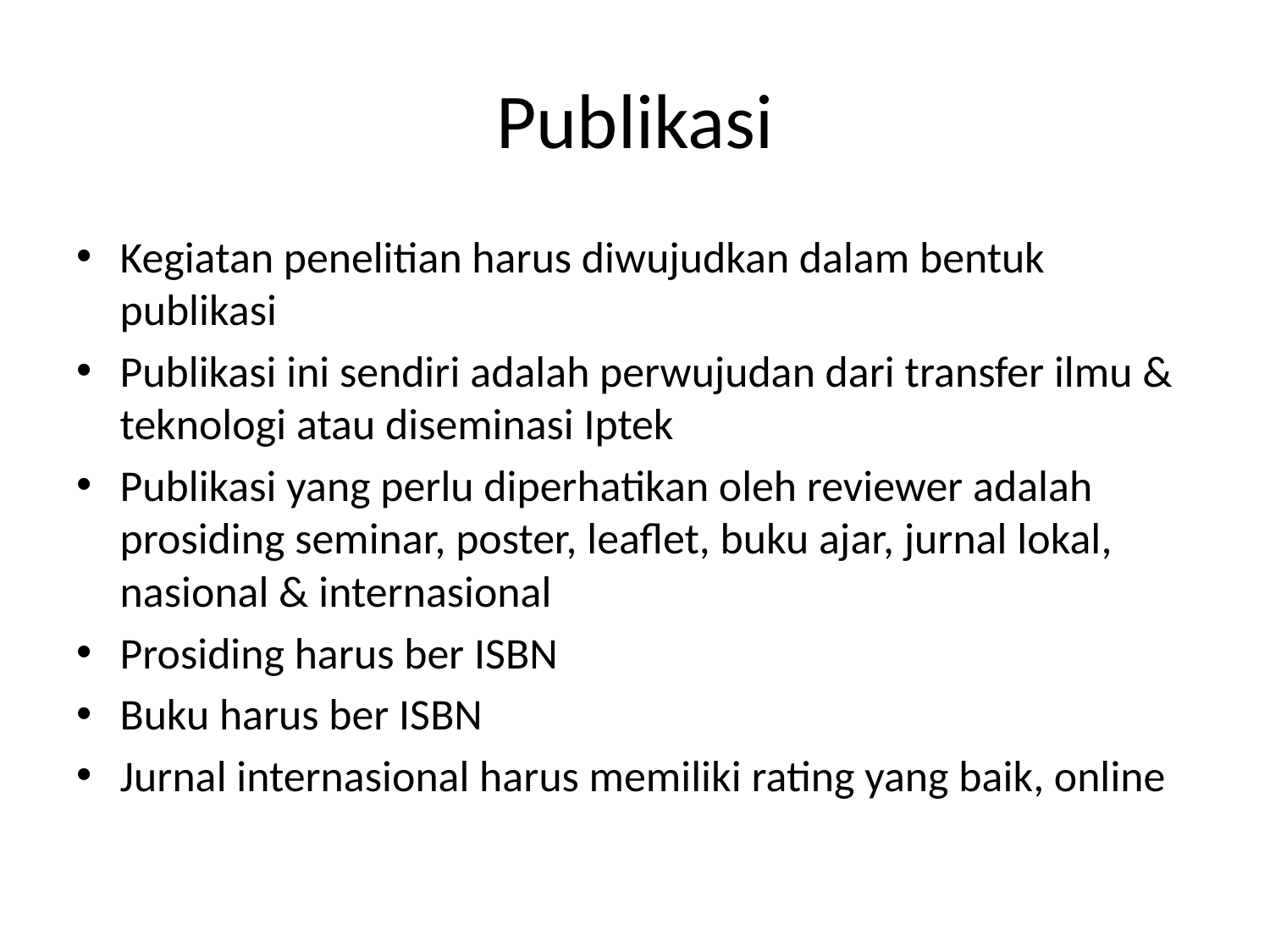

# Publikasi
Kegiatan penelitian harus diwujudkan dalam bentuk publikasi
Publikasi ini sendiri adalah perwujudan dari transfer ilmu & teknologi atau diseminasi Iptek
Publikasi yang perlu diperhatikan oleh reviewer adalah prosiding seminar, poster, leaflet, buku ajar, jurnal lokal, nasional & internasional
Prosiding harus ber ISBN
Buku harus ber ISBN
Jurnal internasional harus memiliki rating yang baik, online